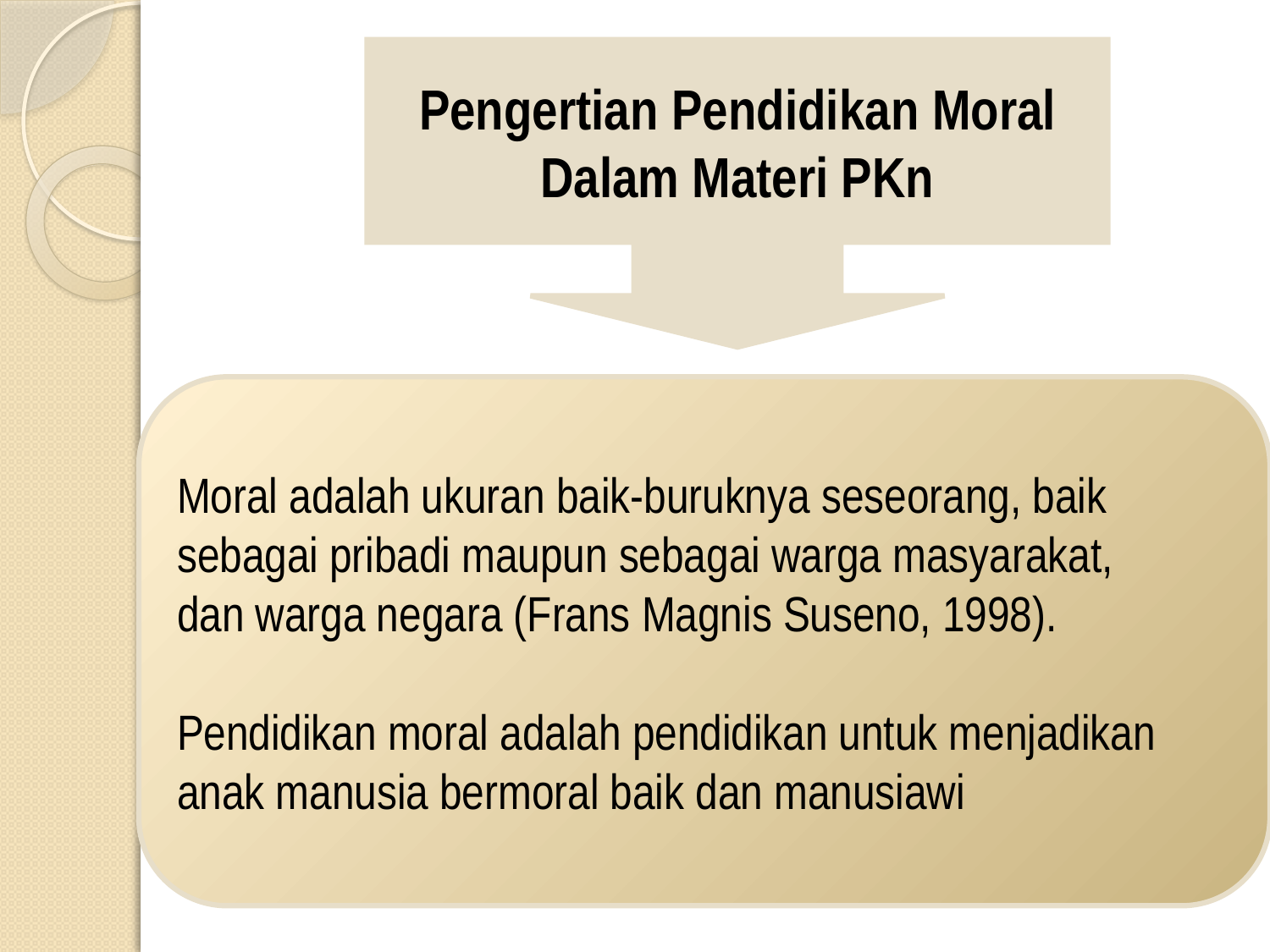

Pengertian Pendidikan Moral
Dalam Materi PKn
Moral adalah ukuran baik-buruknya seseorang, baik
sebagai pribadi maupun sebagai warga masyarakat,
dan warga negara (Frans Magnis Suseno, 1998).

Pendidikan moral adalah pendidikan untuk menjadikan
anak manusia bermoral baik dan manusiawi